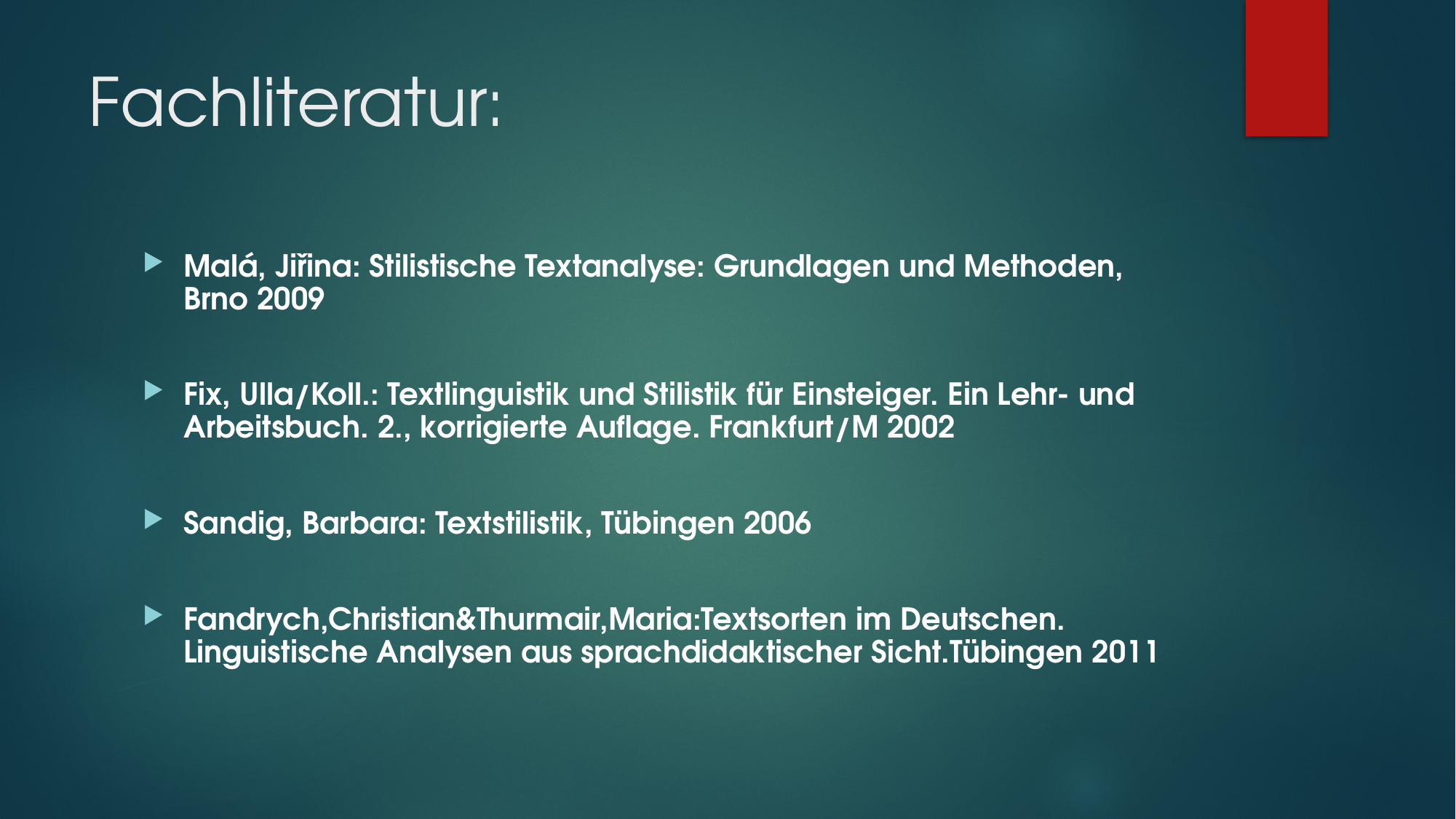

# Fachliteratur:
Malá, Jiřina: Stilistische Textanalyse: Grundlagen und Methoden, Brno 2009

Fix, Ulla/Koll.: Textlinguistik und Stilistik für Einsteiger. Ein Lehr- und Arbeitsbuch. 2., korrigierte Auflage. Frankfurt/M 2002

Sandig, Barbara: Textstilistik, Tübingen 2006

Fandrych,Christian&Thurmair,Maria:Textsorten im Deutschen. Linguistische Analysen aus sprachdidaktischer Sicht.Tübingen 2011